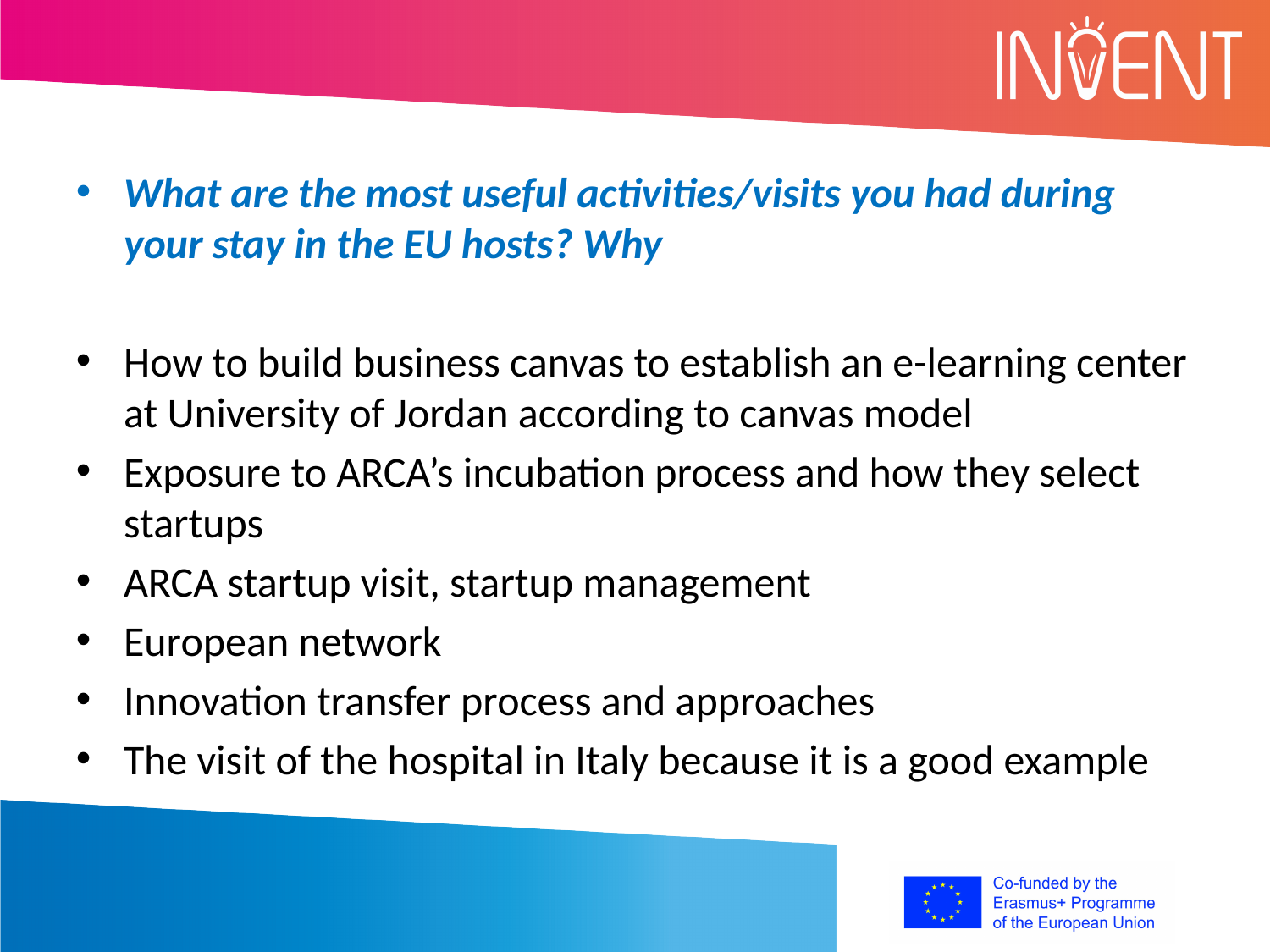

What are the most useful activities/visits you had during your stay in the EU hosts? Why

How to build business canvas to establish an e-learning center at University of Jordan according to canvas model
Exposure to ARCA’s incubation process and how they select startups
ARCA startup visit, startup management
European network
Innovation transfer process and approaches
The visit of the hospital in Italy because it is a good example